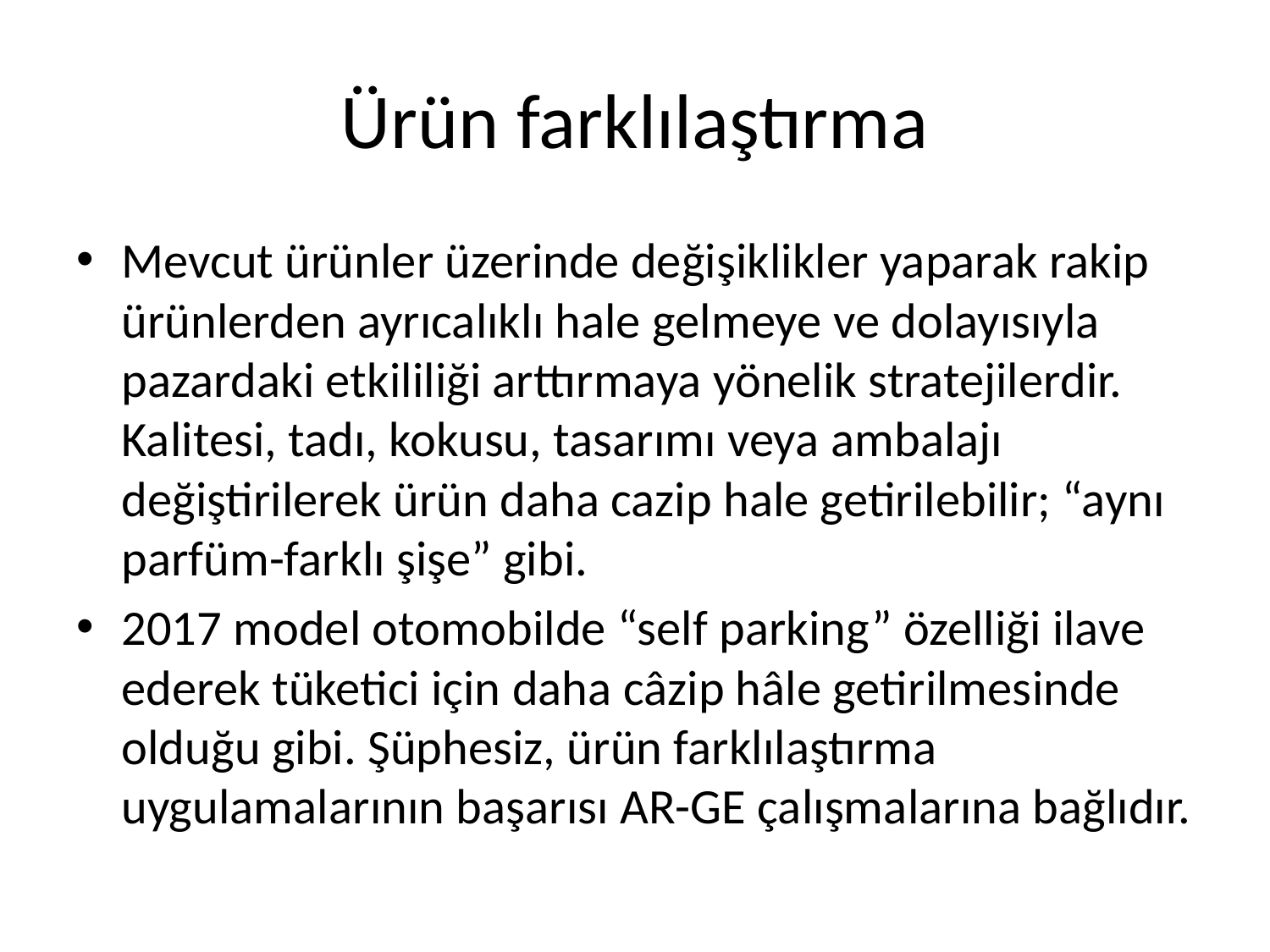

# Ürün farklılaştırma
Mevcut ürünler üzerinde değişiklikler yaparak rakip ürünlerden ayrıcalıklı hale gelmeye ve dolayısıyla pazardaki etkililiği arttırmaya yönelik stratejilerdir. Kalitesi, tadı, kokusu, tasarımı veya ambalajı değiştirilerek ürün daha cazip hale getirilebilir; “aynı parfüm-farklı şişe” gibi.
2017 model otomobilde “self parking” özelliği ilave ederek tüketici için daha câzip hâle getirilmesinde olduğu gibi. Şüphesiz, ürün farklılaştırma uygulamalarının başarısı AR-GE çalışmalarına bağlıdır.